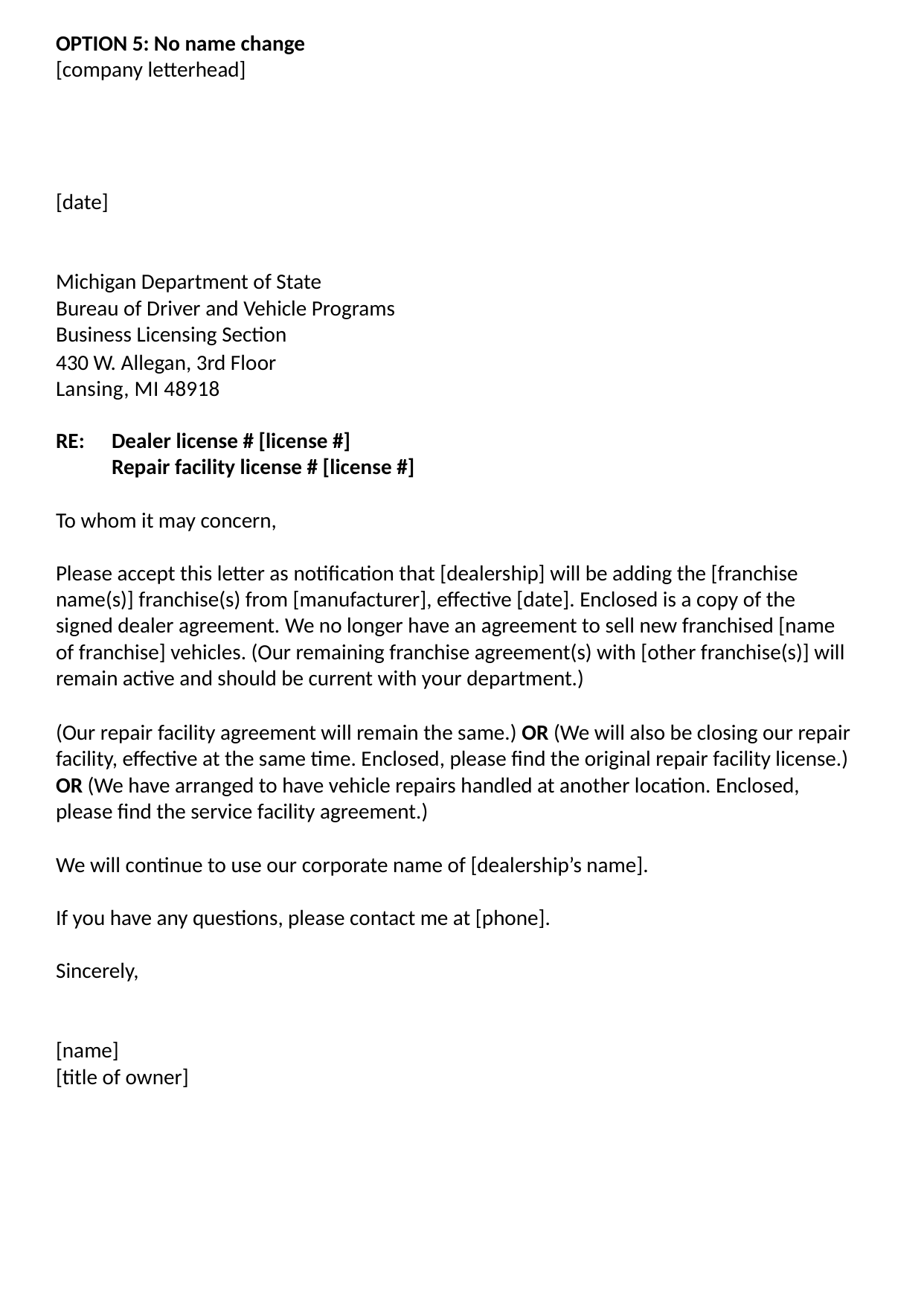

OPTION 5: No name change
[company letterhead]
[date]
Michigan Department of State
Bureau of Driver and Vehicle Programs
Business Licensing Section
430 W. Allegan, 3rd Floor
Lansing, MI 48918
RE:
Dealer license # [license #]
Repair facility license # [license #]
To whom it may concern,
Please accept this letter as notification that [dealership] will be adding the [franchise
name(s)] franchise(s) from [manufacturer], effective [date]. Enclosed is a copy of the signed dealer agreement. We no longer have an agreement to sell new franchised [name of franchise] vehicles. (Our remaining franchise agreement(s) with [other franchise(s)] will remain active and should be current with your department.)
(Our repair facility agreement will remain the same.) OR (We will also be closing our repair
facility, effective at the same time. Enclosed, please find the original repair facility license.)
OR (We have arranged to have vehicle repairs handled at another location. Enclosed, please find the service facility agreement.)
We will continue to use our corporate name of [dealership’s name].
If you have any questions, please contact me at [phone].
Sincerely,
[name]
[title of owner]